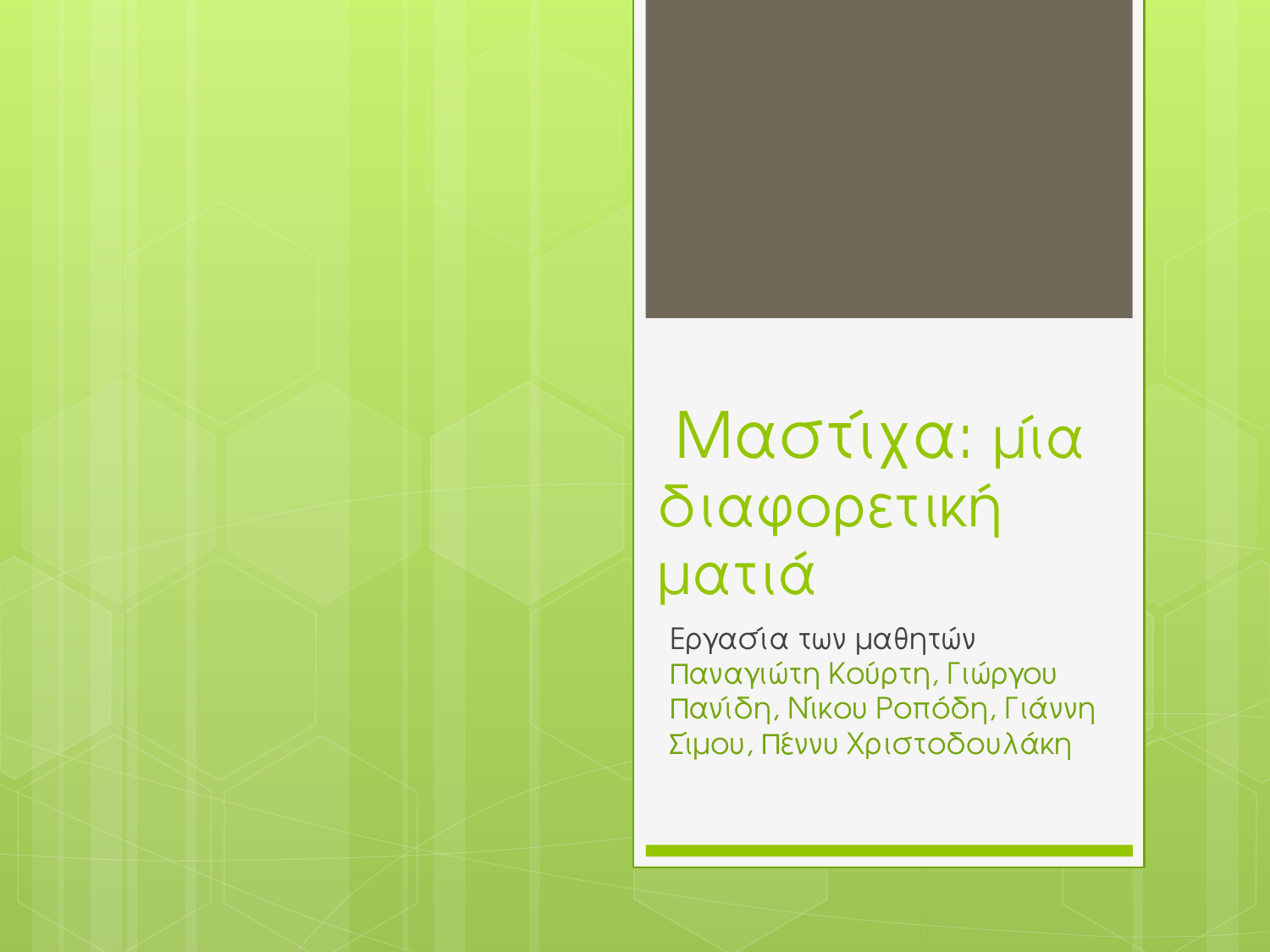

# Μαστίχα: μία διαφορετική ματιά
Εργασία των μαθητών Παναγιώτη Κούρτη, Γιώργου Πανίδη, Νίκου Ροπόδη, Γιάννη Σίμου, Πέννυ Χριστοδουλάκη